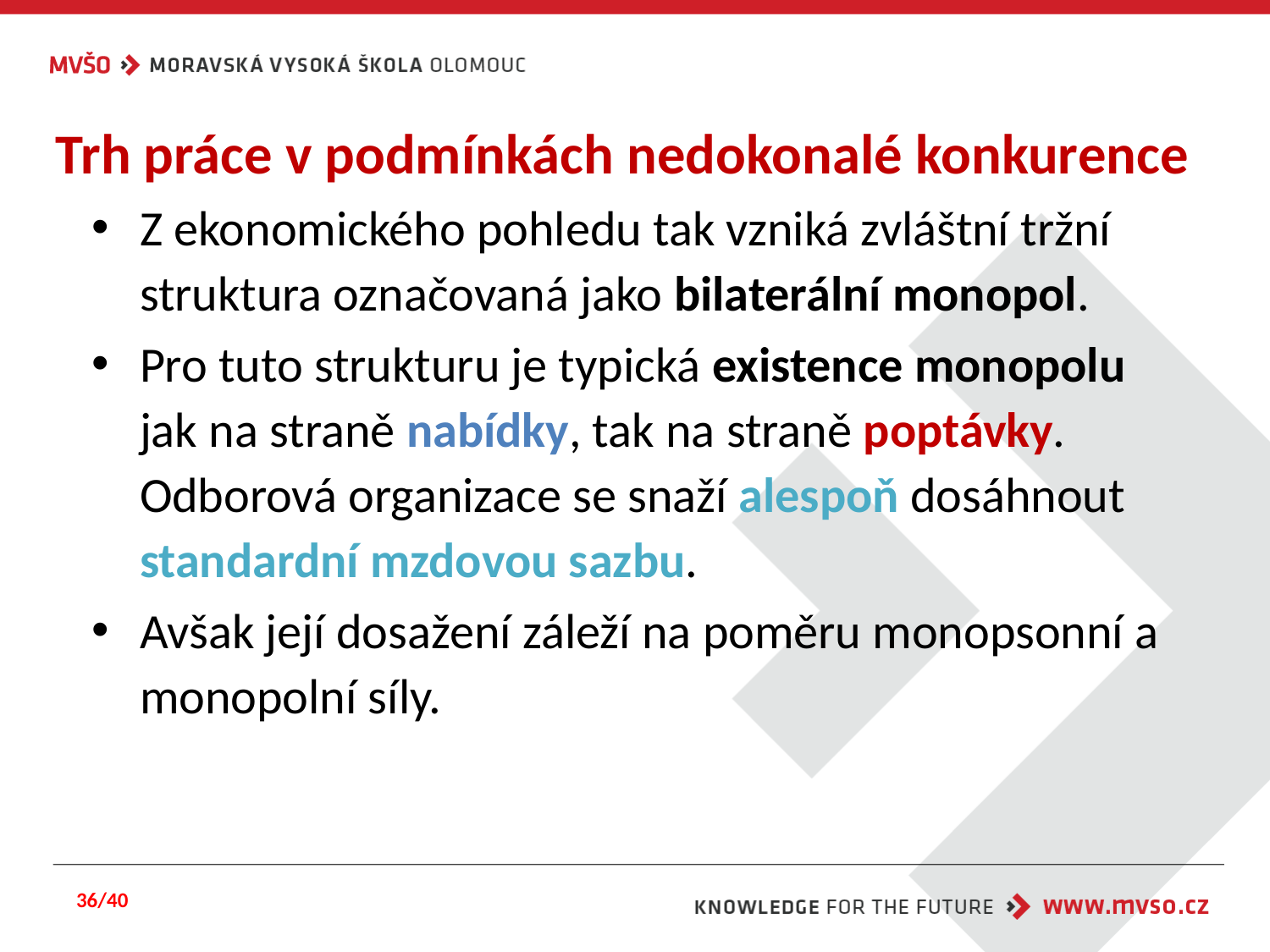

# Trh práce v podmínkách nedokonalé konkurence
Z ekonomického pohledu tak vzniká zvláštní tržní struktura označovaná jako bilaterální monopol.
Pro tuto strukturu je typická existence monopolu jak na straně nabídky, tak na straně poptávky. Odborová organizace se snaží alespoň dosáhnout standardní mzdovou sazbu.
Avšak její dosažení záleží na poměru monopsonní a monopolní síly.
36/40